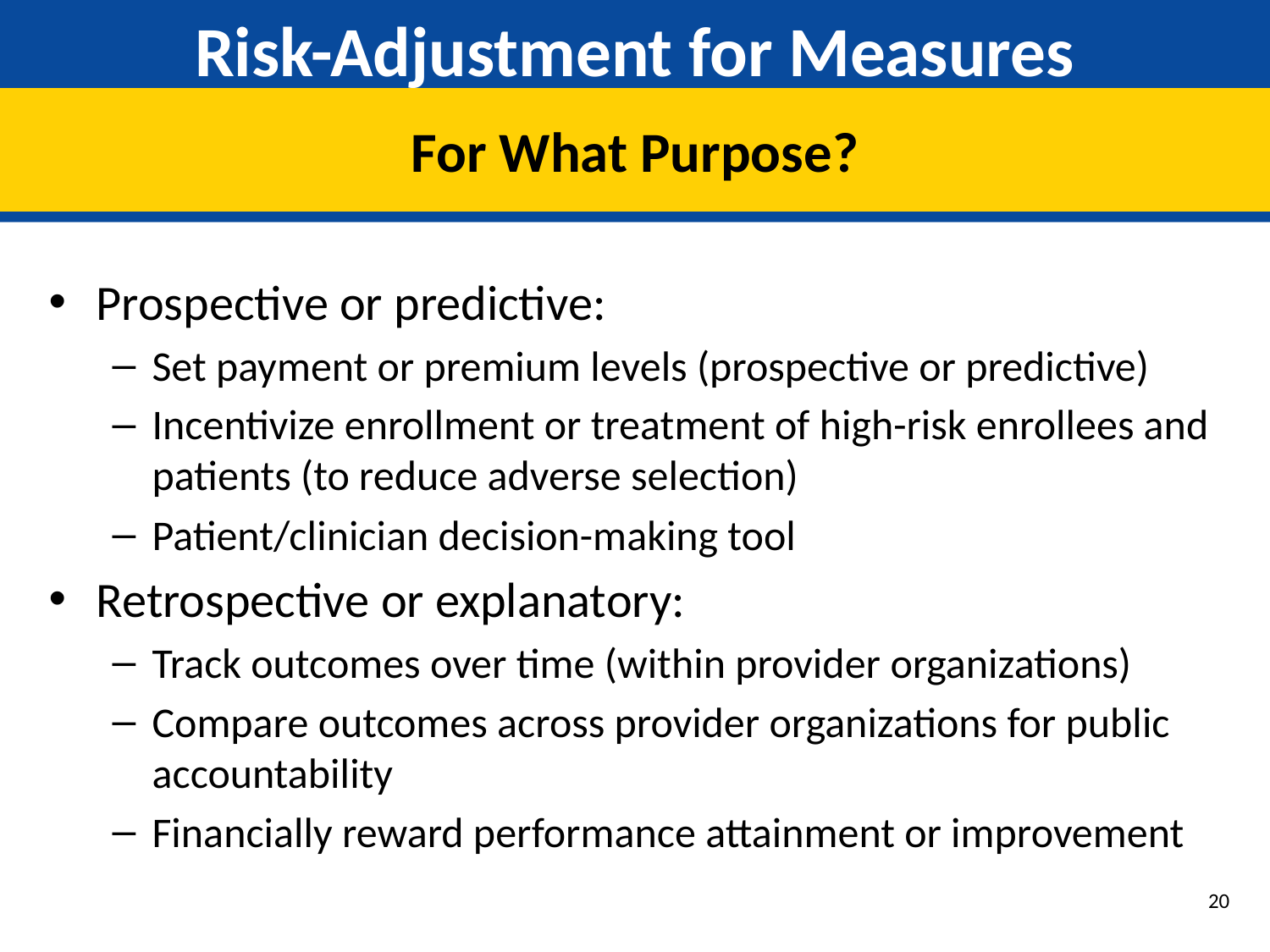

# Risk-Adjustment for Measures
For What Purpose?
Prospective or predictive:
Set payment or premium levels (prospective or predictive)
Incentivize enrollment or treatment of high-risk enrollees and patients (to reduce adverse selection)
Patient/clinician decision-making tool
Retrospective or explanatory:
Track outcomes over time (within provider organizations)
Compare outcomes across provider organizations for public accountability
Financially reward performance attainment or improvement